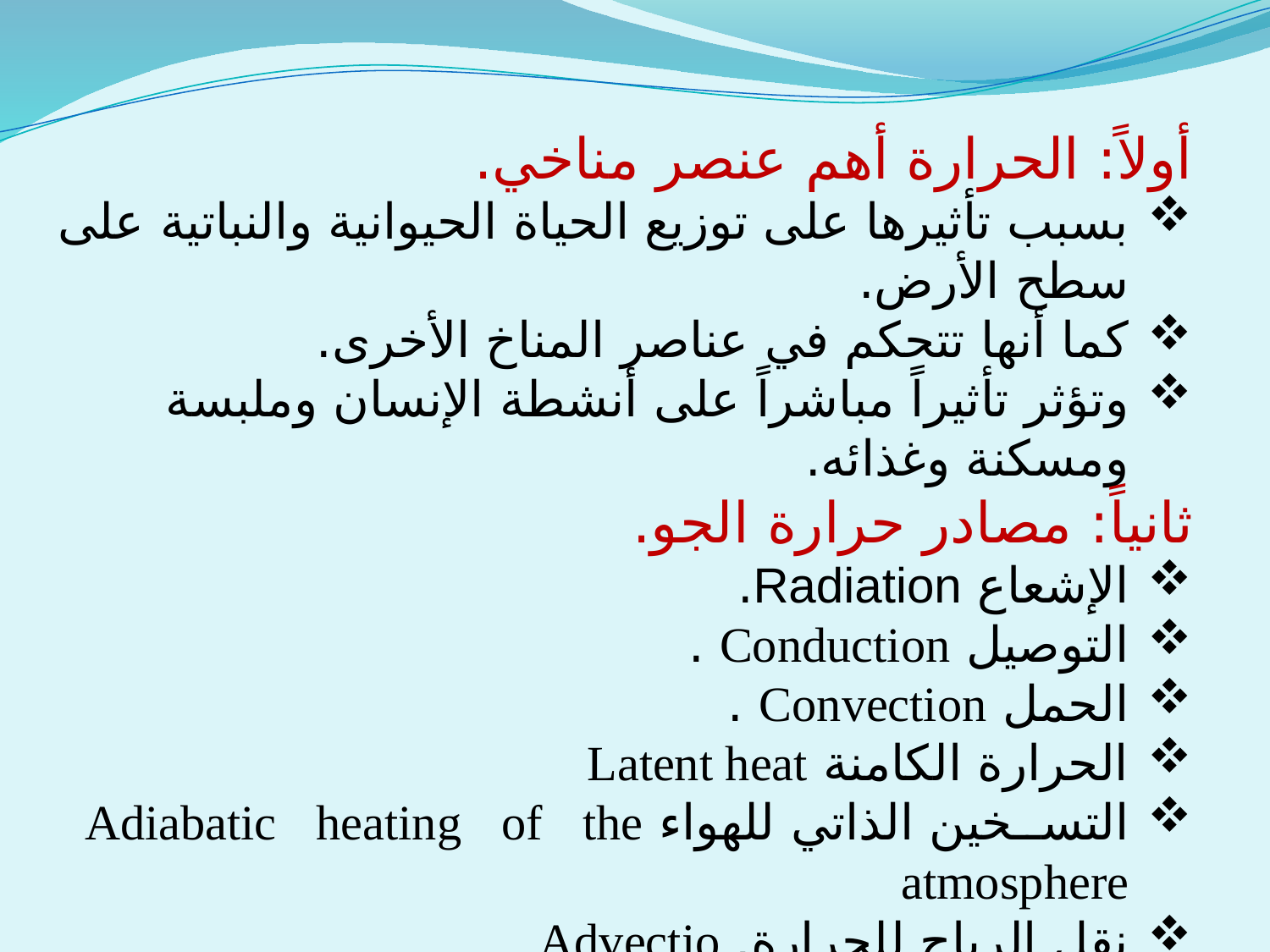

أولاً: الحرارة أهم عنصر مناخي.
بسبب تأثيرها على توزيع الحياة الحيوانية والنباتية على سطح الأرض.
كما أنها تتحكم في عناصر المناخ الأخرى.
وتؤثر تأثيراً مباشراً على أنشطة الإنسان وملبسة ومسكنة وغذائه.
ثانياً: مصادر حرارة الجو.
الإشعاع Radiation.
التوصيل Conduction .
الحمل Convection .
الحرارة الكامنة Latent heat
التسخين الذاتي للهواء Adiabatic heating of the atmosphere
نقل الرياح للحرارة. Advectio